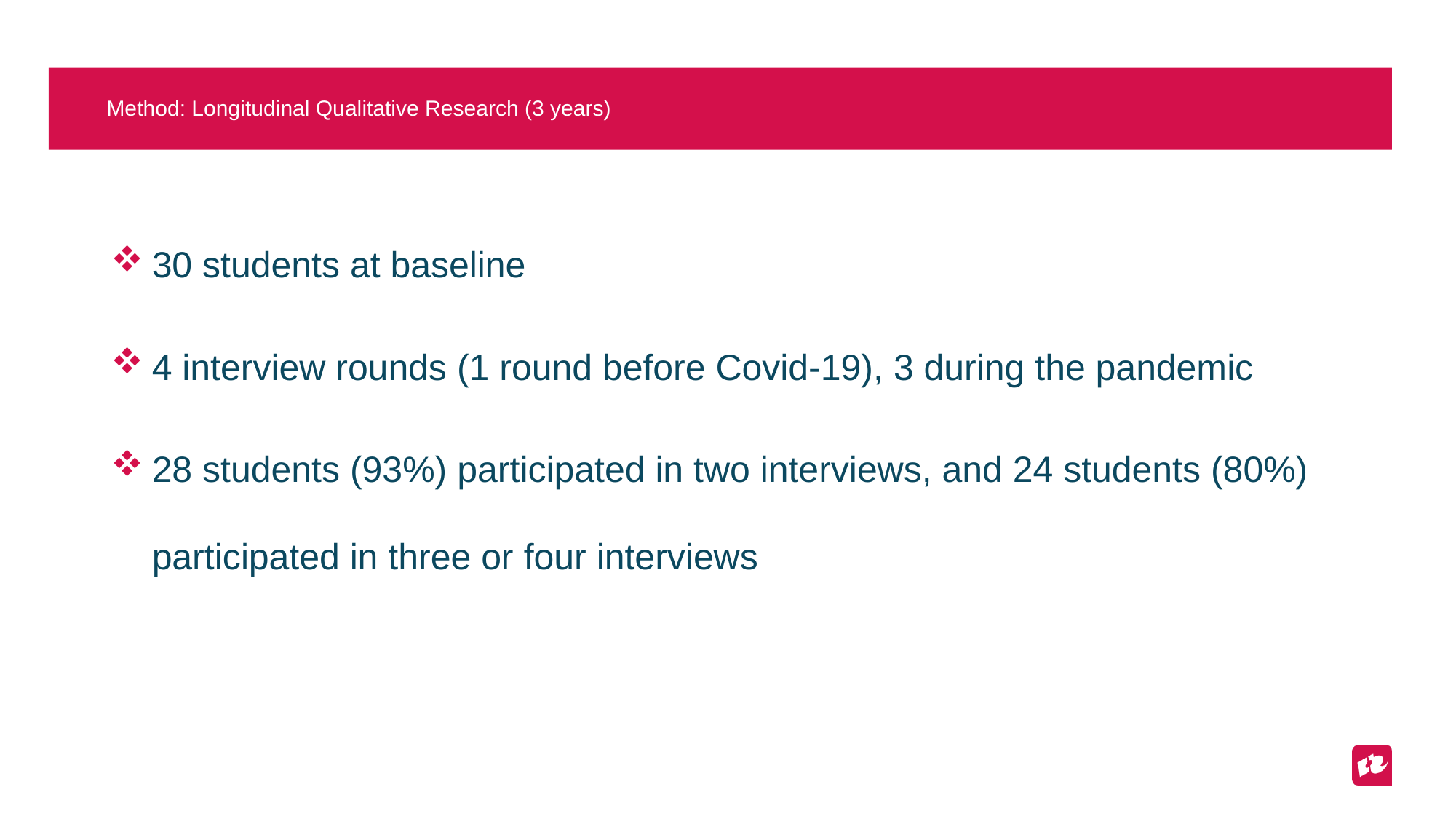

# Method: Longitudinal Qualitative Research (3 years)
30 students at baseline
4 interview rounds (1 round before Covid-19), 3 during the pandemic
28 students (93%) participated in two interviews, and 24 students (80%) participated in three or four interviews